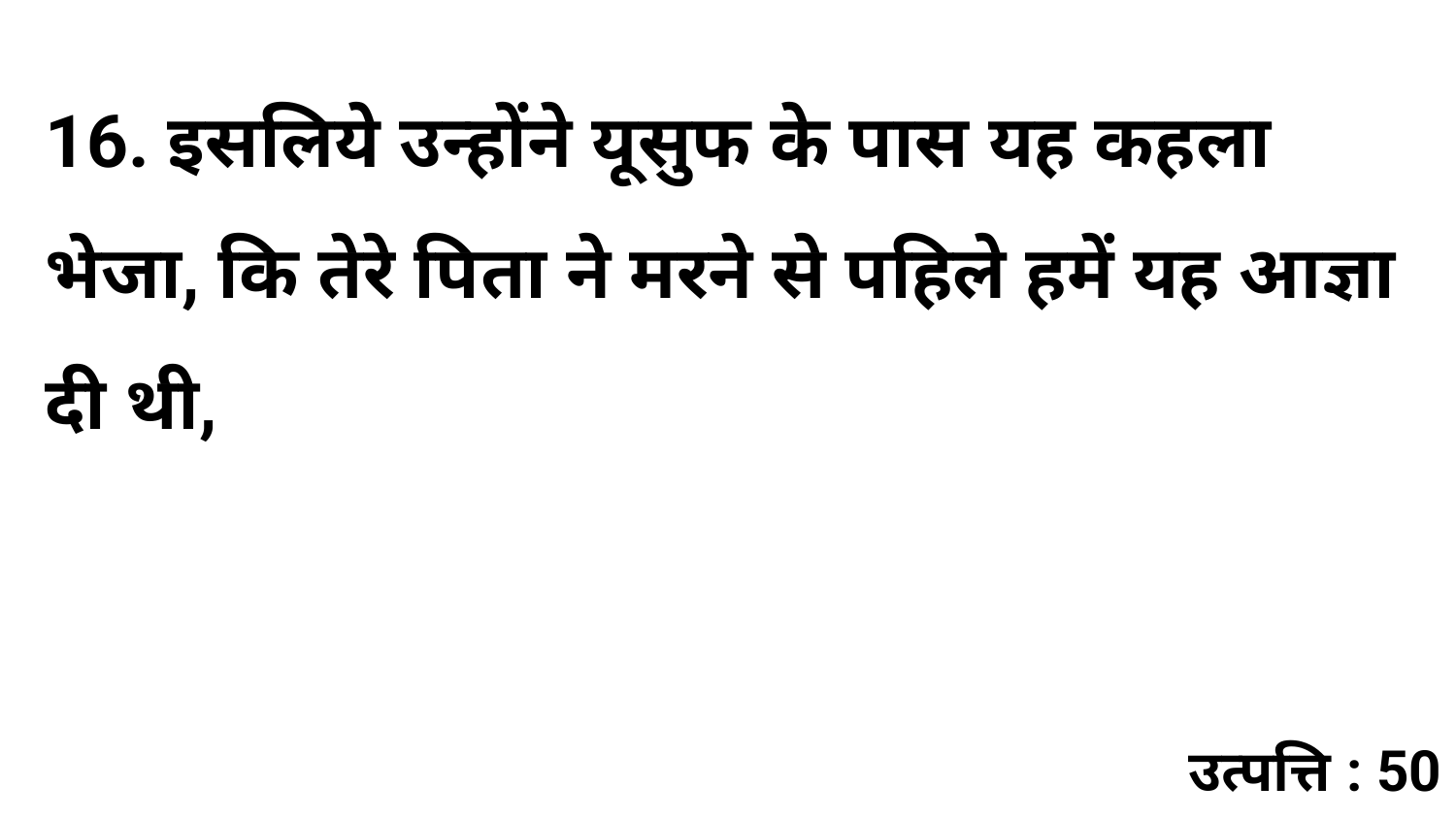

16. इसलिये उन्होंने यूसुफ के पास यह कहला भेजा, कि तेरे पिता ने मरने से पहिले हमें यह आज्ञा दी थी,
उत्पत्ति : 50